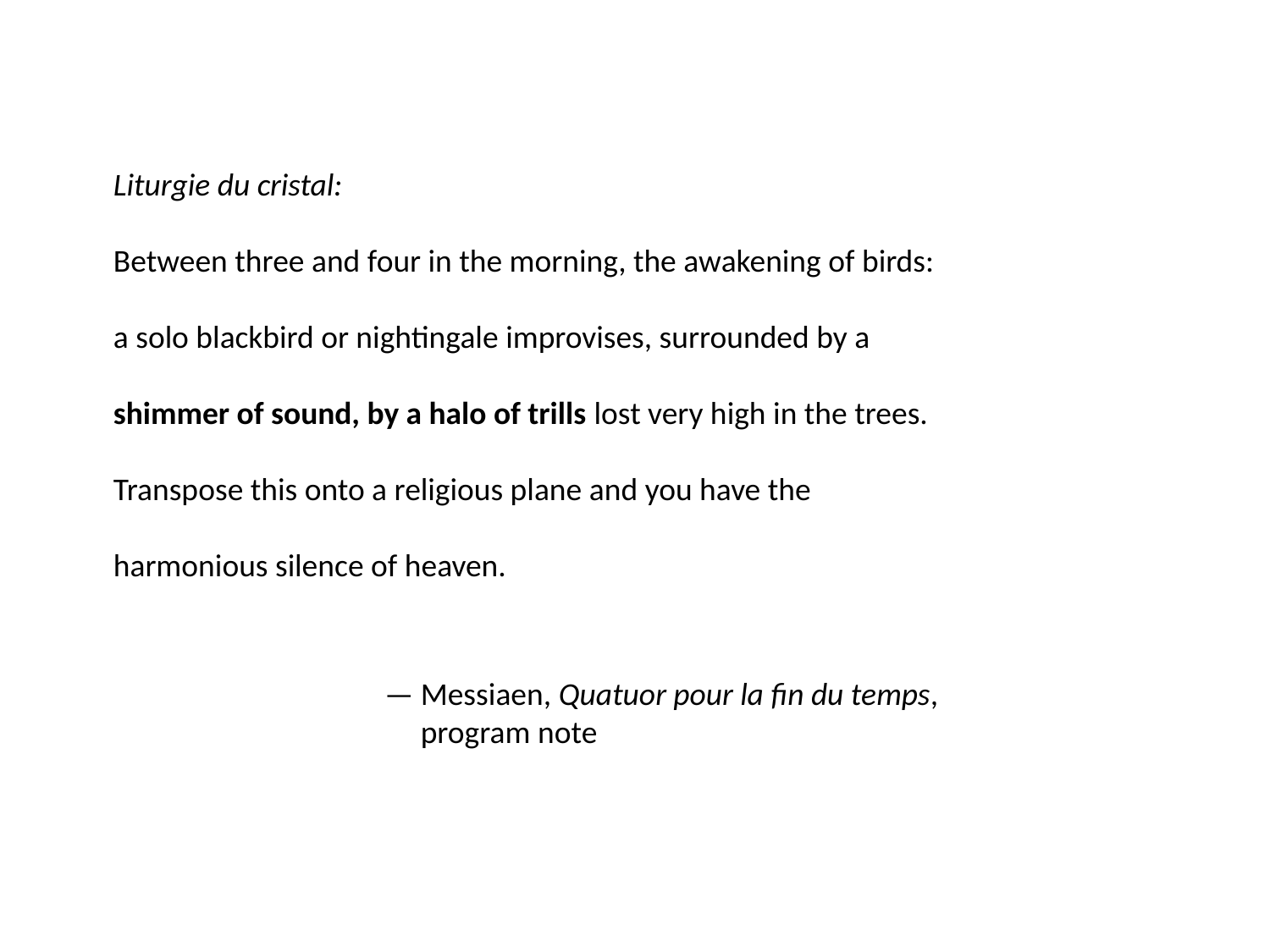

Liturgie du cristal:

Between three and four in the morning, the awakening of birds:

a solo blackbird or nightingale improvises, surrounded by a

shimmer of sound, by a halo of trills lost very high in the trees.

Transpose this onto a religious plane and you have the

harmonious silence of heaven.
— Messiaen, Quatuor pour la fin du temps,
     program note